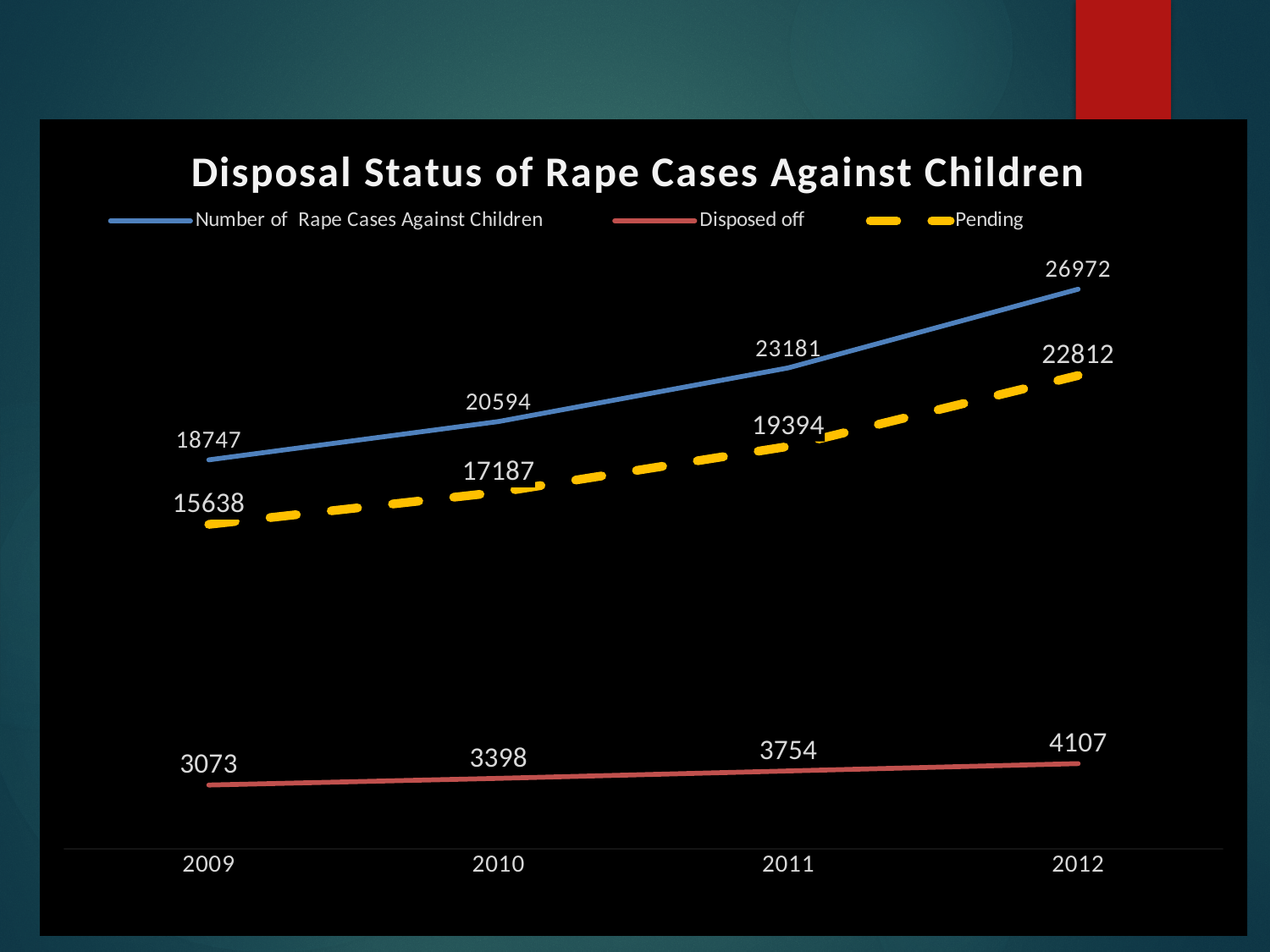

### Chart: Disposal Status of Rape Cases Against Children

| Category | Number of  Rape Cases Against Children   | Disposed off  | Pending  |
|---|---|---|---|
| 2009 | 18747.0 | 3073.0 | 15638.0 |
| 2010 | 20594.0 | 3398.0 | 17187.0 |
| 2011 | 23181.0 | 3754.0 | 19394.0 |
| 2012 | 26972.0 | 4107.0 | 22812.0 |
10/4/2015
Asheem Srivastav, Member Secretary, National Commission of Protection of Child Rights